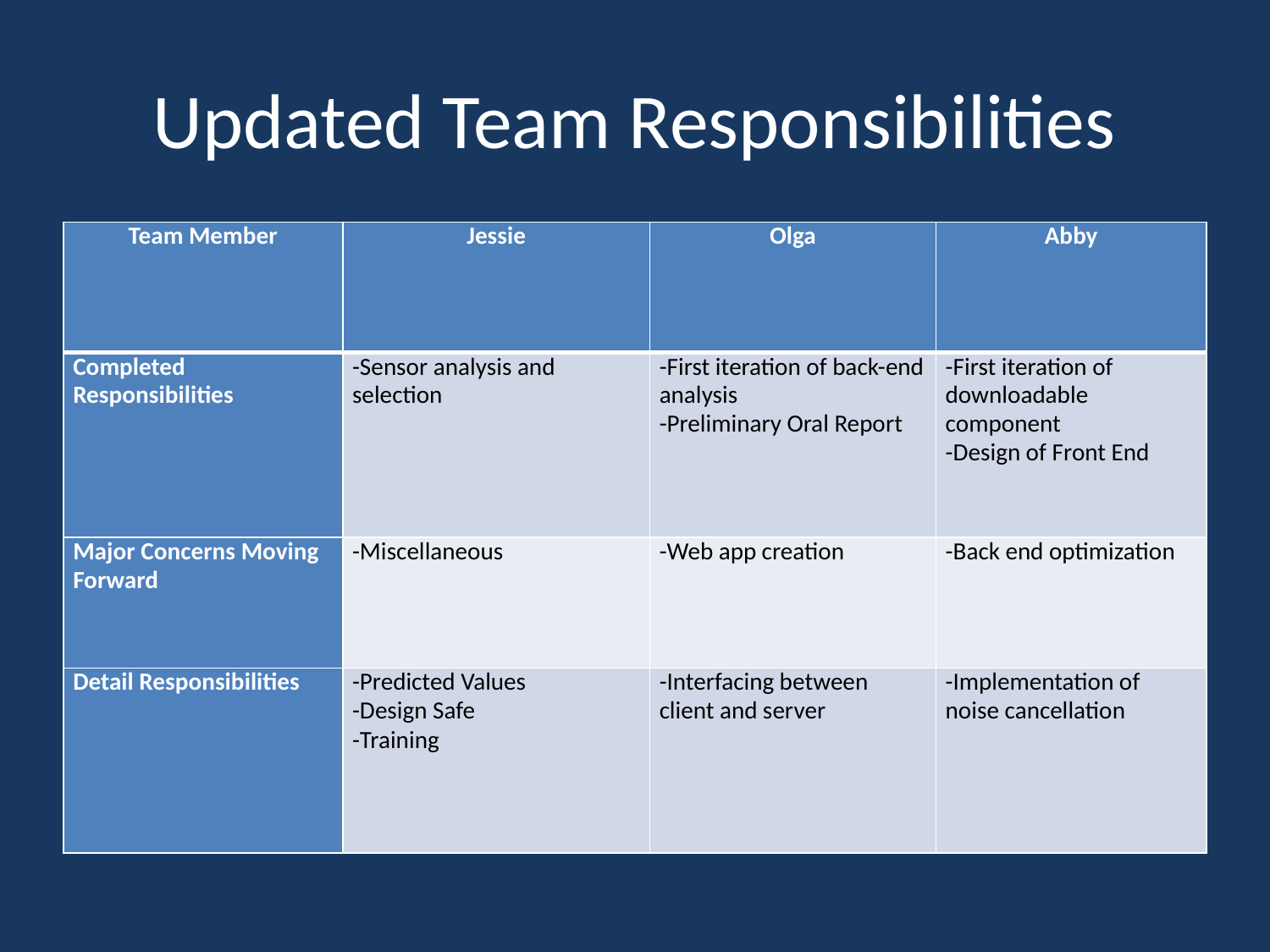

# Updated Team Responsibilities
| Team Member | Jessie | Olga | Abby |
| --- | --- | --- | --- |
| Completed Responsibilities | -Sensor analysis and selection | -First iteration of back-end analysis -Preliminary Oral Report | -First iteration of downloadable component -Design of Front End |
| Major Concerns Moving Forward | -Miscellaneous | -Web app creation | -Back end optimization |
| Detail Responsibilities | -Predicted Values -Design Safe -Training | -Interfacing between client and server | -Implementation of noise cancellation |